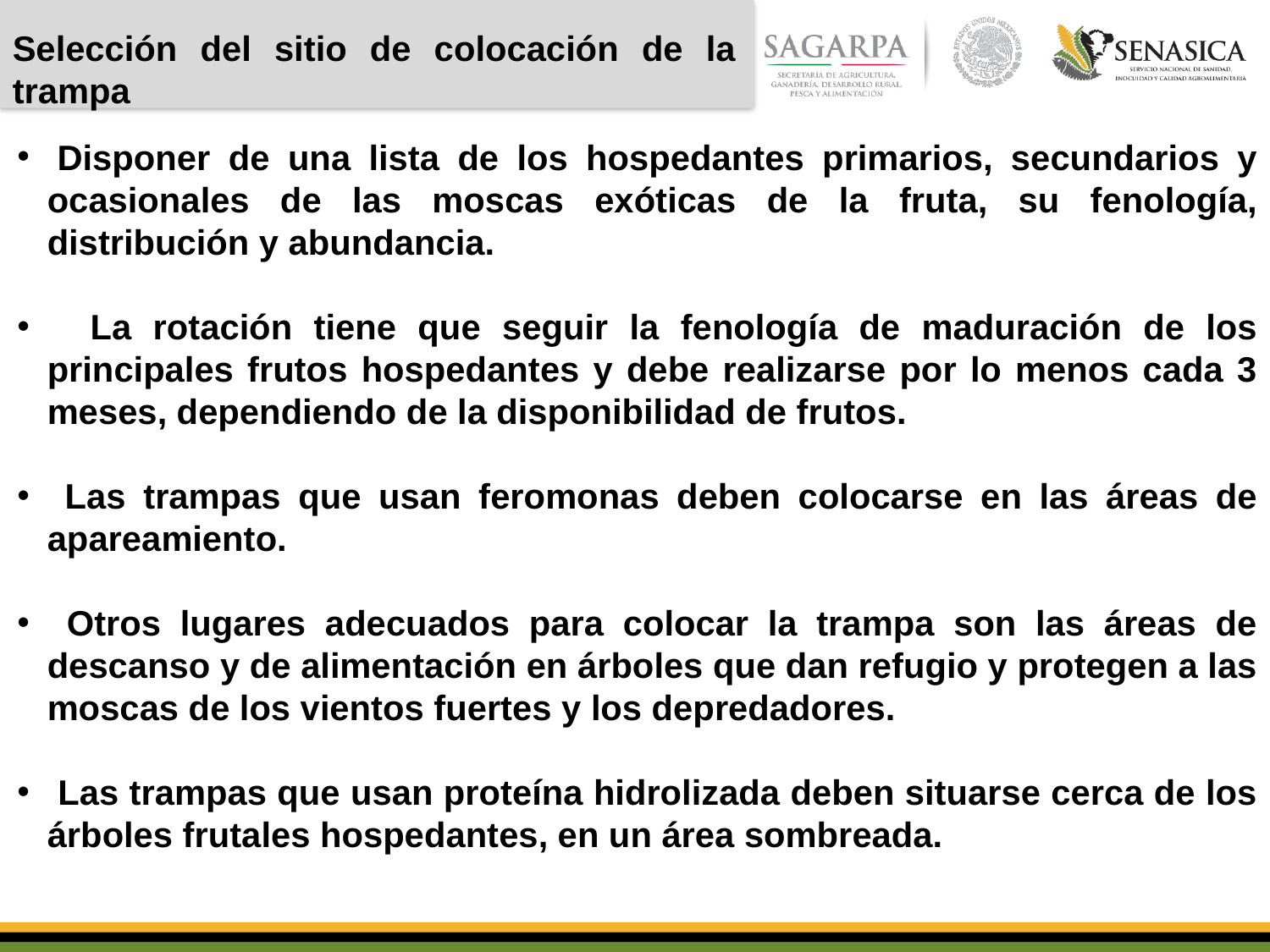

Selección del sitio de colocación de la trampa
 Disponer de una lista de los hospedantes primarios, secundarios y ocasionales de las moscas exóticas de la fruta, su fenología, distribución y abundancia.

  La rotación tiene que seguir la fenología de maduración de los principales frutos hospedantes y debe realizarse por lo menos cada 3 meses, dependiendo de la disponibilidad de frutos.

 Las trampas que usan feromonas deben colocarse en las áreas de apareamiento.

 Otros lugares adecuados para colocar la trampa son las áreas de descanso y de alimentación en árboles que dan refugio y protegen a las moscas de los vientos fuertes y los depredadores.

 Las trampas que usan proteína hidrolizada deben situarse cerca de los árboles frutales hospedantes, en un área sombreada.